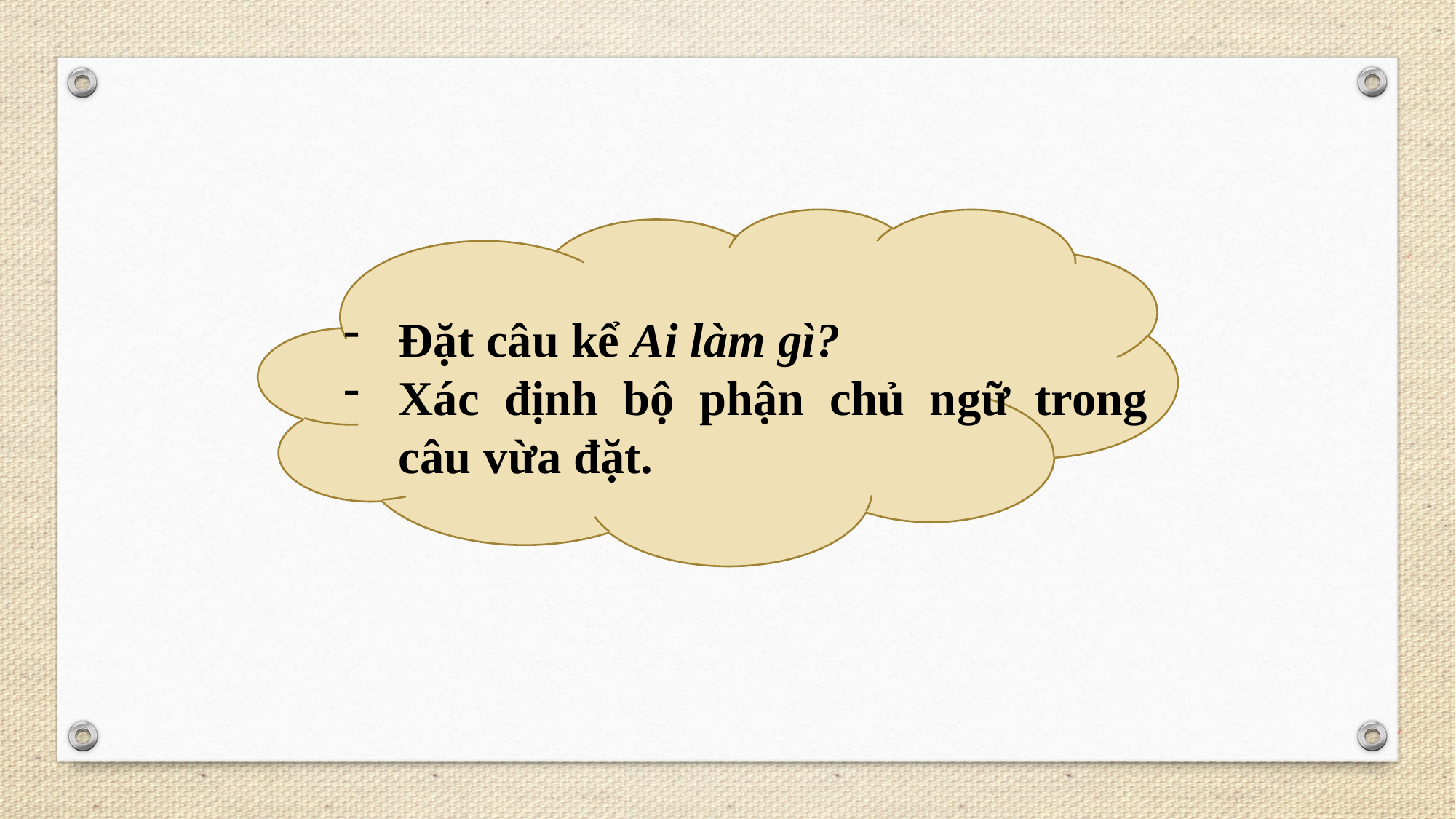

Đặt câu kể Ai làm gì?
Xác định bộ phận chủ ngữ trong câu vừa đặt.